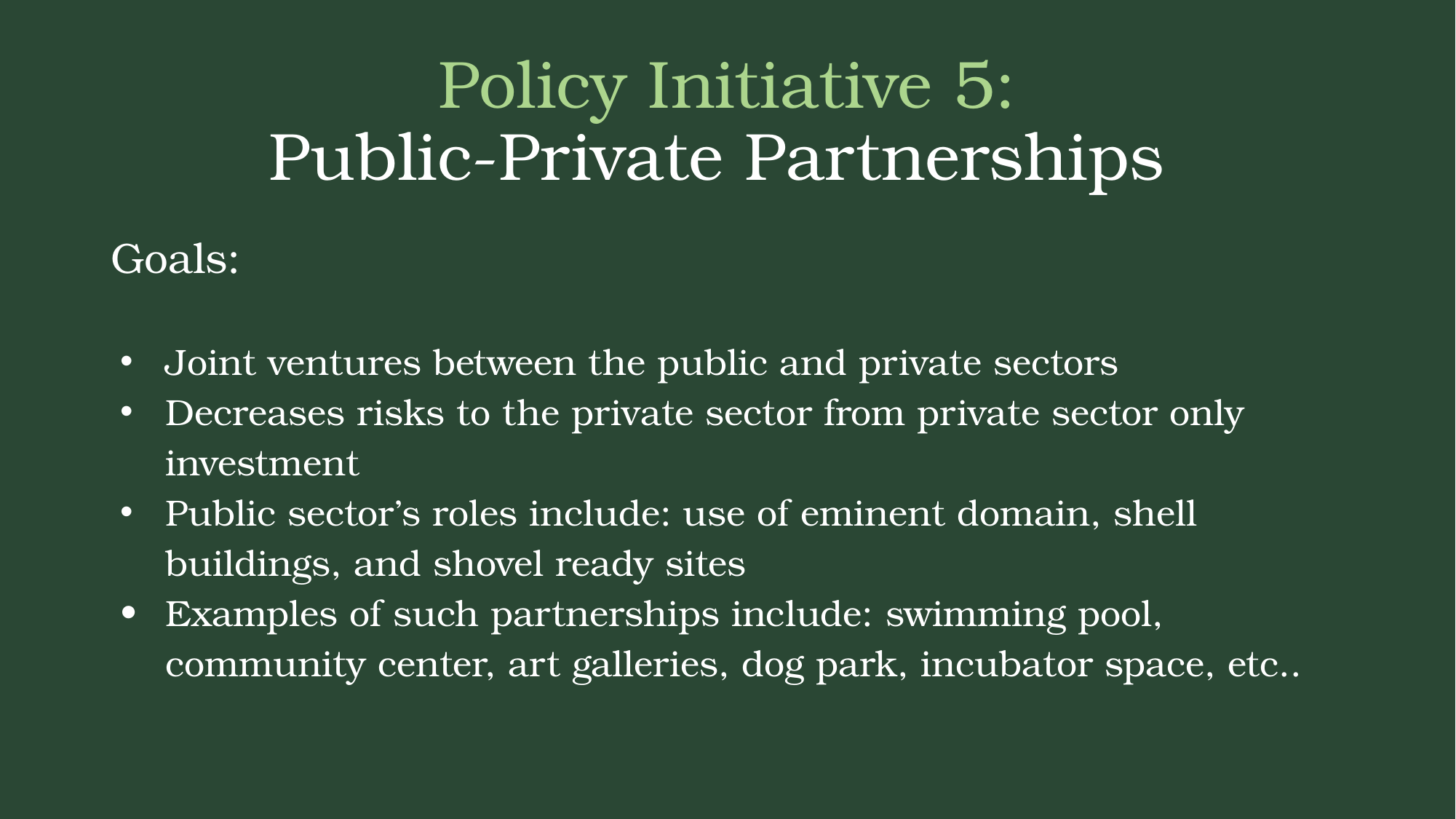

# Policy Initiative 5:
Public-Private Partnerships
Goals:

Joint ventures between the public and private sectors
Decreases risks to the private sector from private sector only investment
Public sector’s roles include: use of eminent domain, shell buildings, and shovel ready sites
Examples of such partnerships include: swimming pool, community center, art galleries, dog park, incubator space, etc..